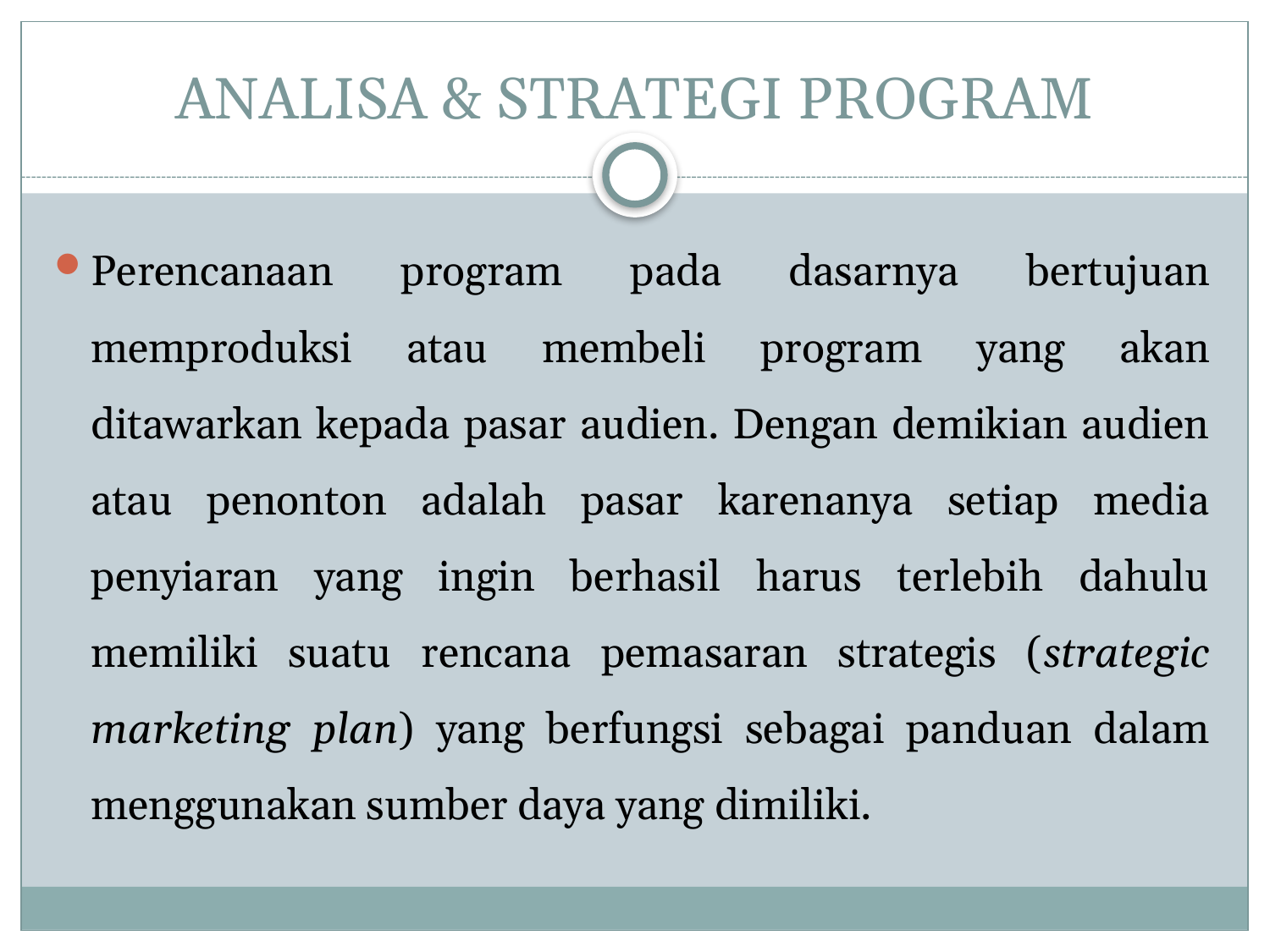

# ANALISA & STRATEGI PROGRAM
Perencanaan program pada dasarnya bertujuan memproduksi atau membeli program yang akan ditawarkan kepada pasar audien. Dengan demikian audien atau penonton adalah pasar karenanya setiap media penyiaran yang ingin berhasil harus terlebih dahulu memiliki suatu rencana pemasaran strategis (strategic marketing plan) yang berfungsi sebagai panduan dalam menggunakan sumber daya yang dimiliki.